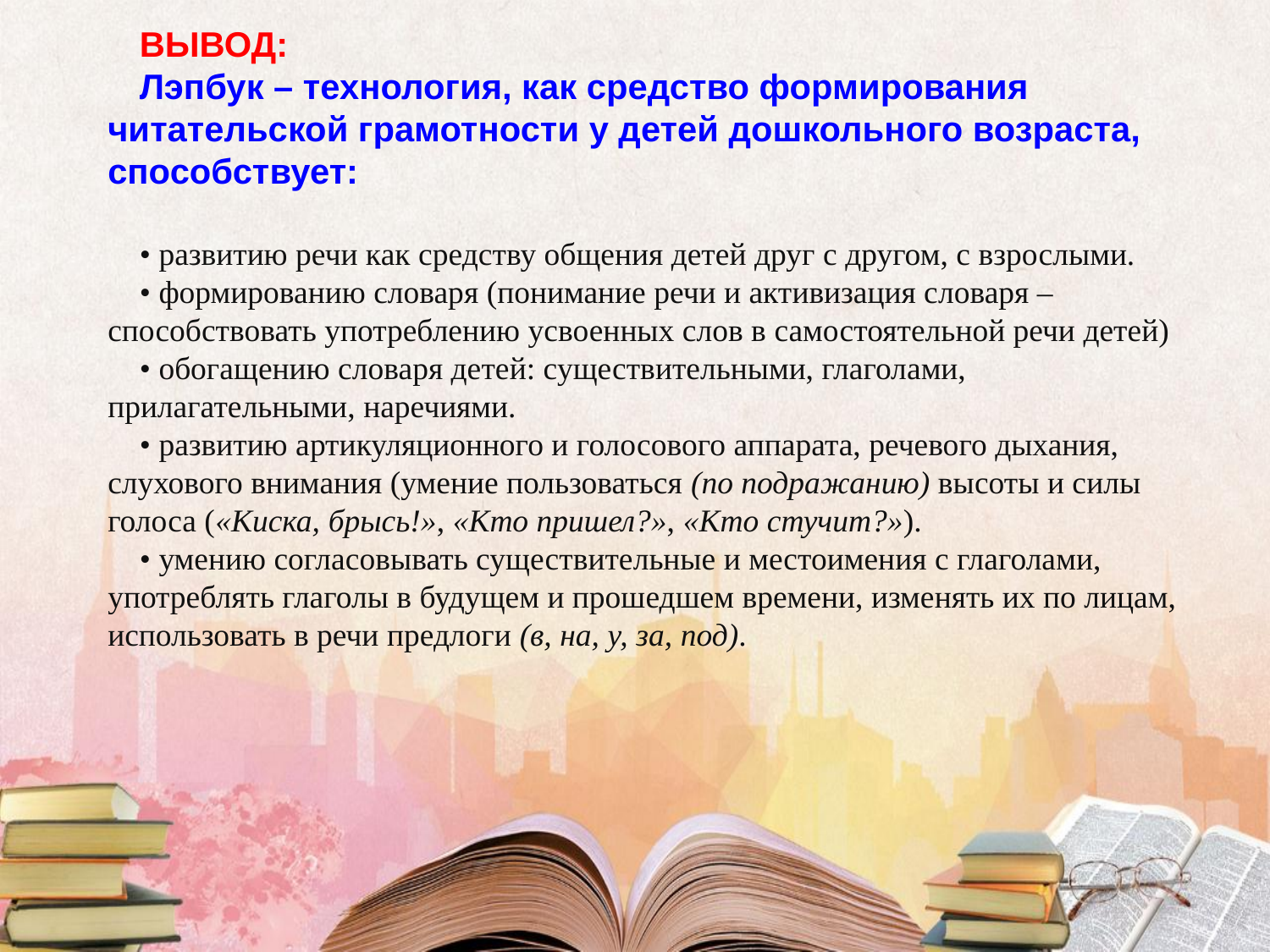

ВЫВОД:
Лэпбук – технология, как средство формирования читательской грамотности у детей дошкольного возраста, способствует:

• развитию речи как средству общения детей друг с другом, с взрослыми.
• формированию словаря (понимание речи и активизация словаря – способствовать употреблению усвоенных слов в самостоятельной речи детей)
• обогащению словаря детей: существительными, глаголами, прилагательными, наречиями.
• развитию артикуляционного и голосового аппарата, речевого дыхания, слухового внимания (умение пользоваться (по подражанию) высоты и силы голоса («Киска, брысь!», «Кто пришел?», «Кто стучит?»).
• умению согласовывать существительные и местоимения с глаголами, употреблять глаголы в будущем и прошедшем времени, изменять их по лицам, использовать в речи предлоги (в, на, у, за, под).